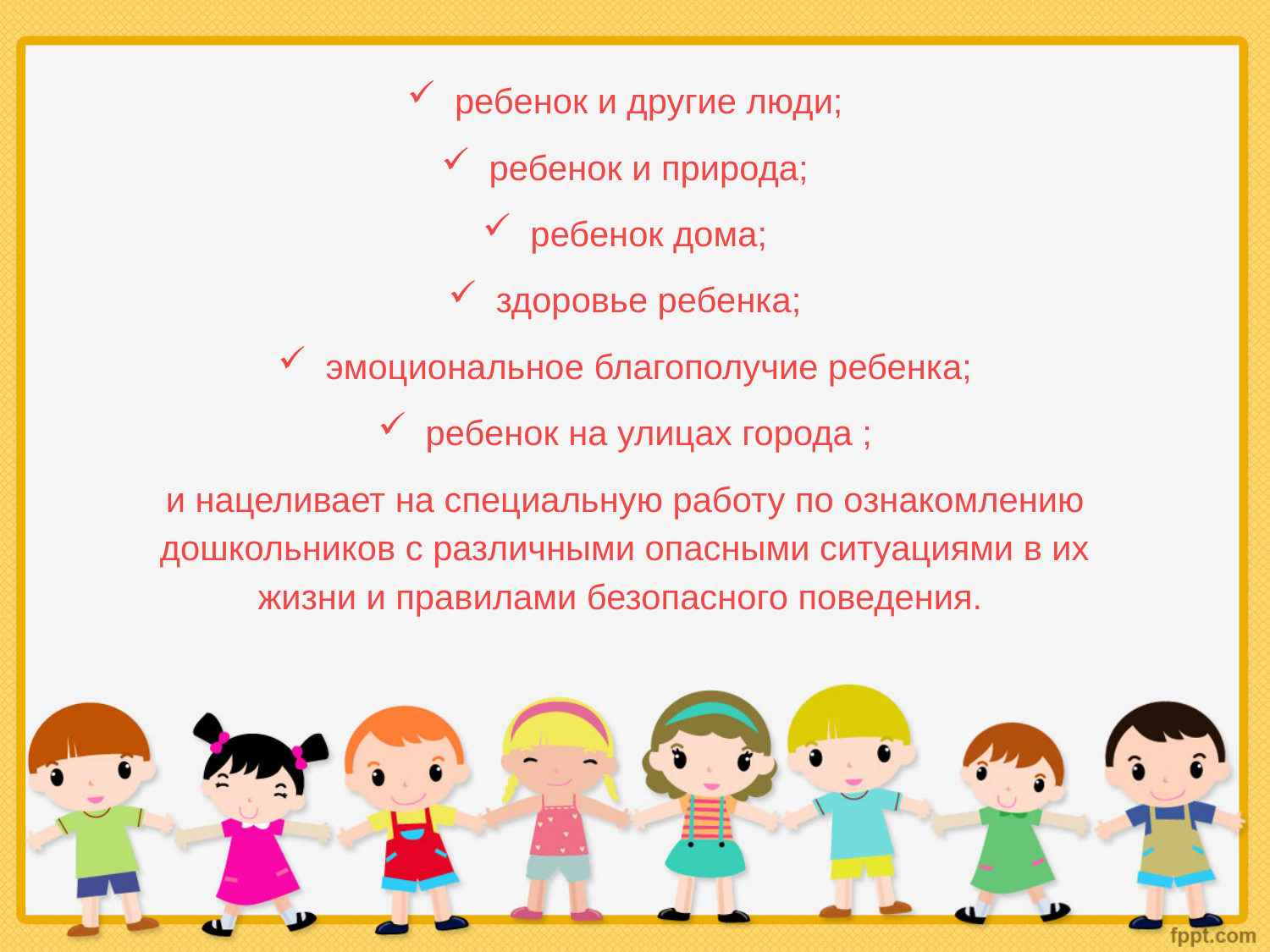

ребенок и другие люди;
ребенок и природа;
ребенок дома;
здоровье ребенка;
эмоциональное благополучие ребенка;
ребенок на улицах города ;
и нацеливает на специальную работу по ознакомлению дошкольников с различными опасными ситуациями в их жизни и правилами безопасного поведения.